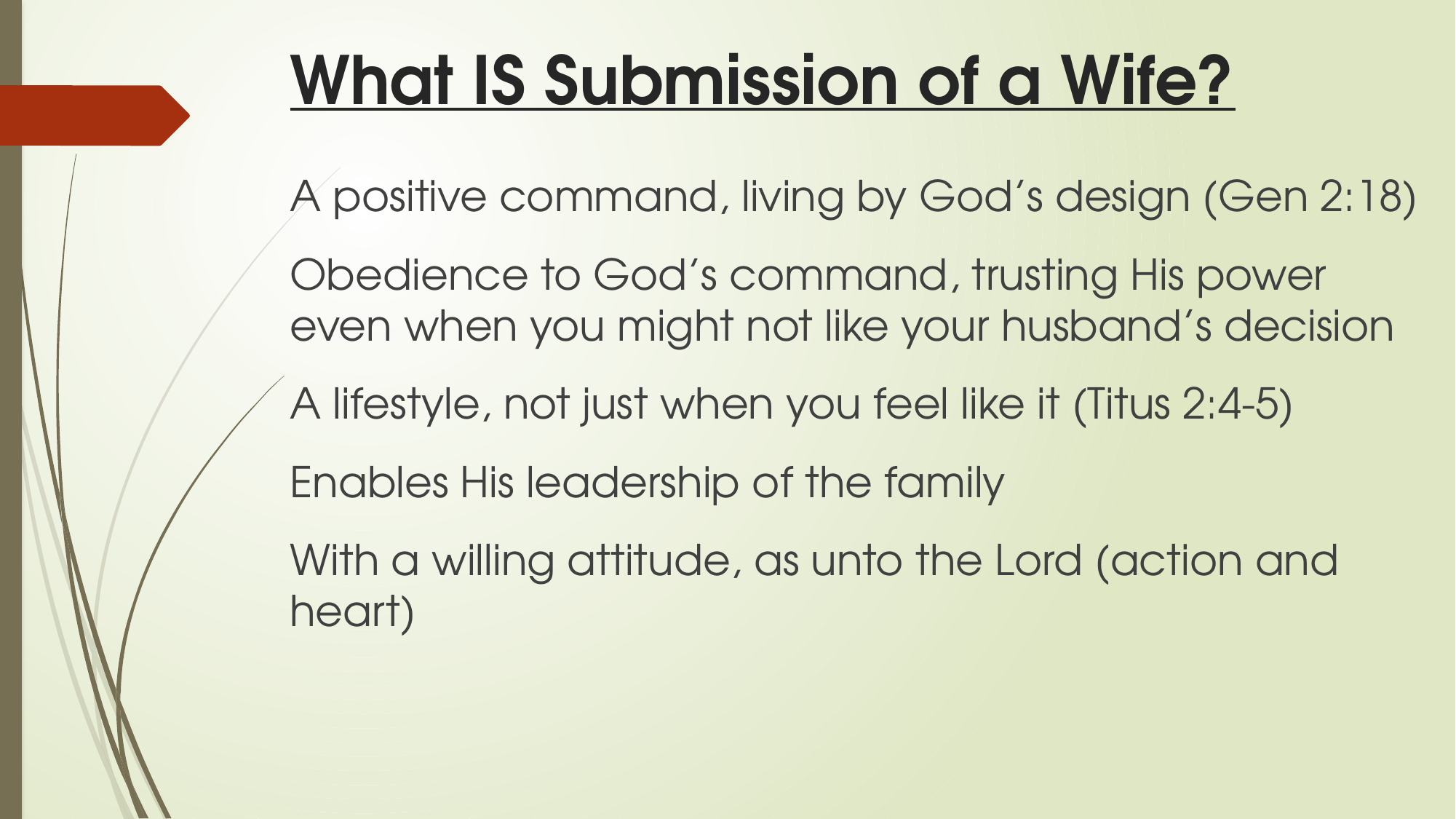

# What IS Submission of a Wife?
A positive command, living by God’s design (Gen 2:18)
Obedience to God’s command, trusting His power even when you might not like your husband’s decision
A lifestyle, not just when you feel like it (Titus 2:4-5)
Enables His leadership of the family
With a willing attitude, as unto the Lord (action and heart)